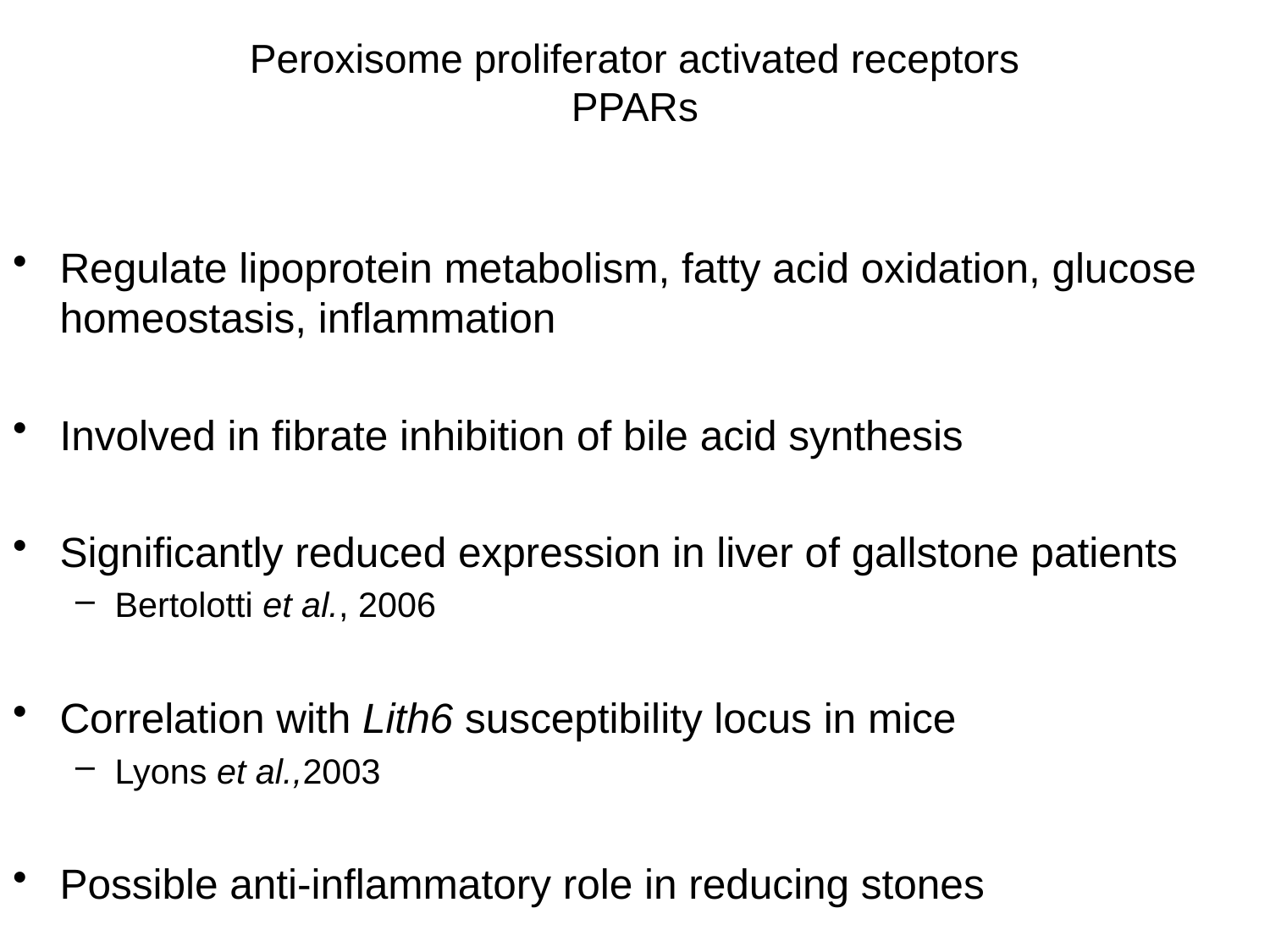

# Peroxisome proliferator activated receptors PPARs

Regulate lipoprotein metabolism, fatty acid oxidation, glucose homeostasis, inflammation

Involved in fibrate inhibition of bile acid synthesis

Significantly reduced expression in liver of gallstone patients
Bertolotti et al., 2006

Correlation with Lith6 susceptibility locus in mice
Lyons et al.,2003

Possible anti-inflammatory role in reducing stones